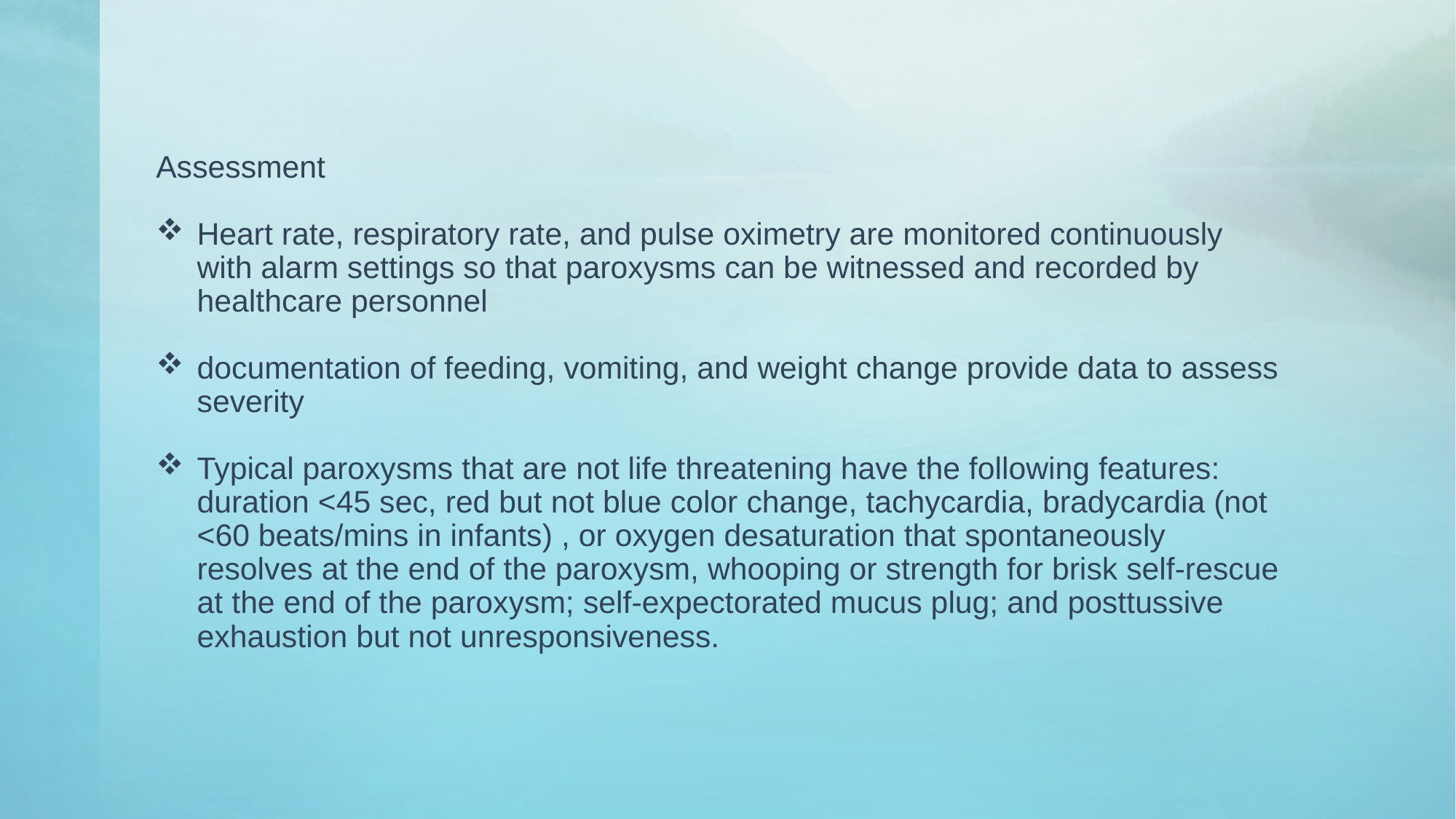

Assessment

Heart rate, respiratory rate, and pulse oximetry are monitored continuously with alarm settings so that paroxysms can be witnessed and recorded by healthcare personnel

documentation of feeding, vomiting, and weight change provide data to assess severity

Typical paroxysms that are not life threatening have the following features: duration <45 sec, red but not blue color change, tachycardia, bradycardia (not <60 beats/mins in infants) , or oxygen desaturation that spontaneously resolves at the end of the paroxysm, whooping or strength for brisk self-rescue at the end of the paroxysm; self-expectorated mucus plug; and posttussive exhaustion but not unresponsiveness.